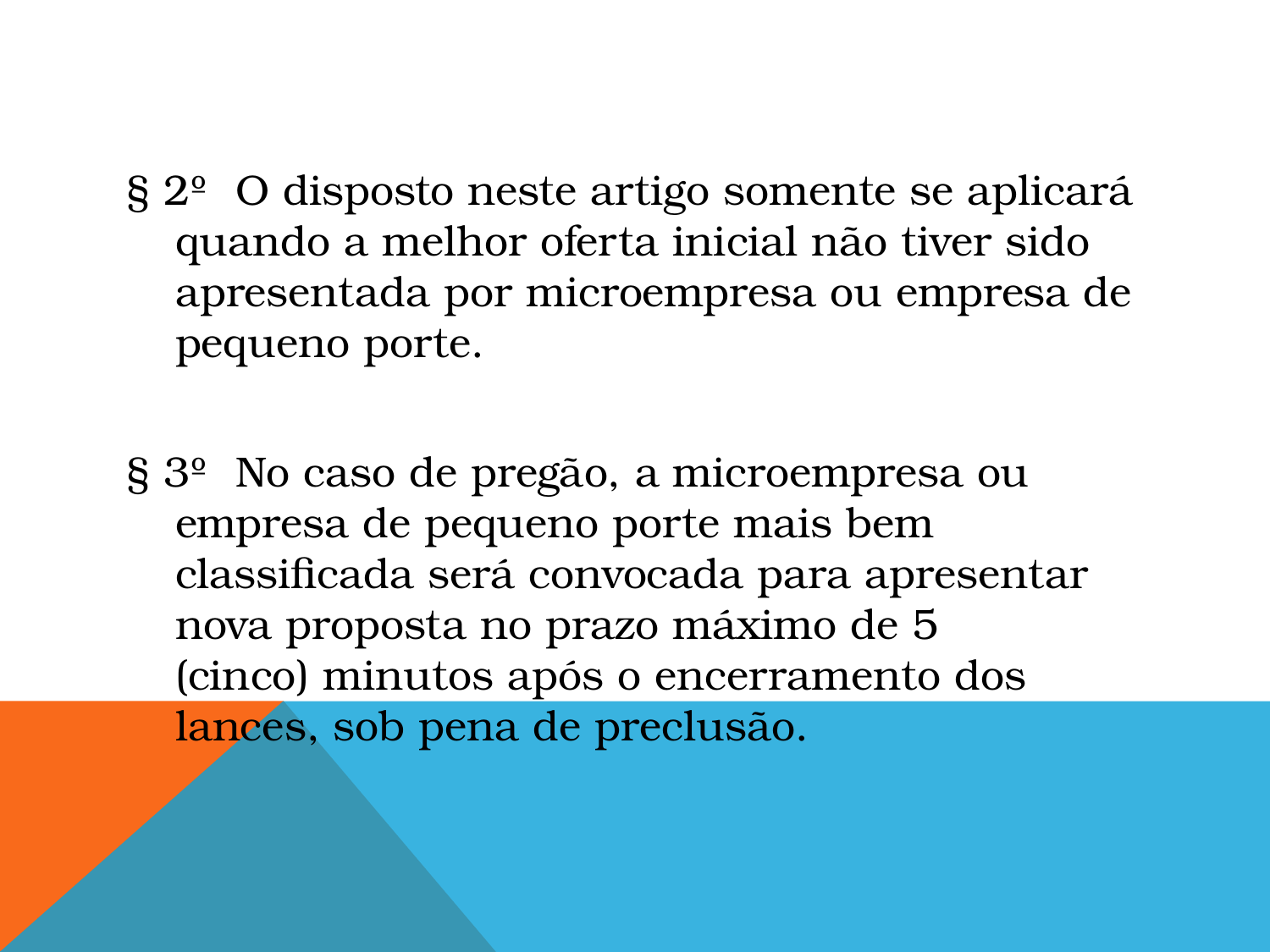

#
§ 2º  O disposto neste artigo somente se aplicará quando a melhor oferta inicial não tiver sido apresentada por microempresa ou empresa de pequeno porte.

§ 3º  No caso de pregão, a microempresa ou empresa de pequeno porte mais bem classificada será convocada para apresentar nova proposta no prazo máximo de 5 (cinco) minutos após o encerramento dos lances, sob pena de preclusão.